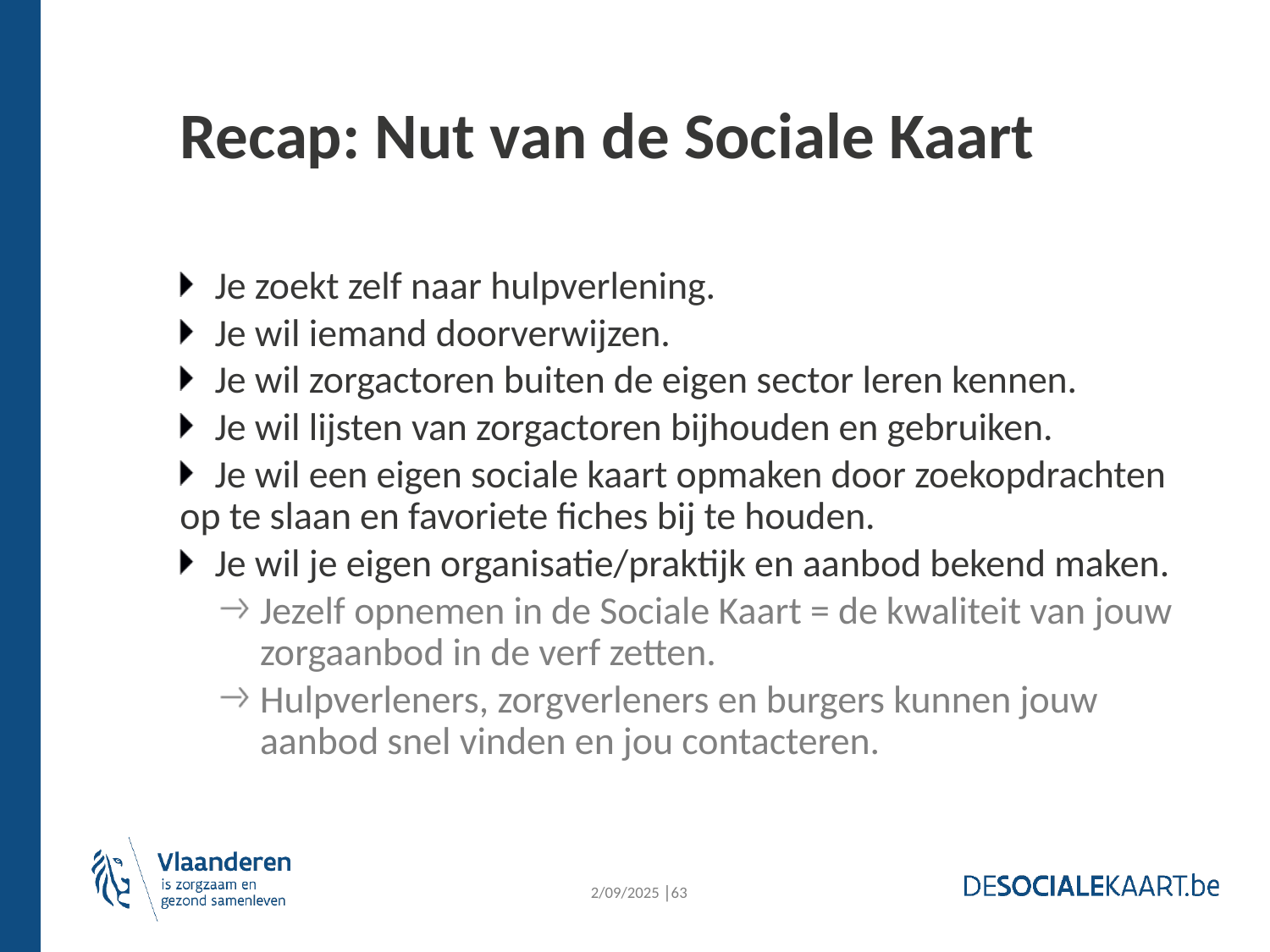

# Recap: Nut van de Sociale Kaart
Je zoekt zelf naar hulpverlening.
Je wil iemand doorverwijzen.
Je wil zorgactoren buiten de eigen sector leren kennen.
Je wil lijsten van zorgactoren bijhouden en gebruiken.
Je wil een eigen sociale kaart opmaken door zoekopdrachten op te slaan en favoriete fiches bij te houden.
Je wil je eigen organisatie/praktijk en aanbod bekend maken.
Jezelf opnemen in de Sociale Kaart = de kwaliteit van jouw zorgaanbod in de verf zetten.
Hulpverleners, zorgverleners en burgers kunnen jouw aanbod snel vinden en jou contacteren.
63